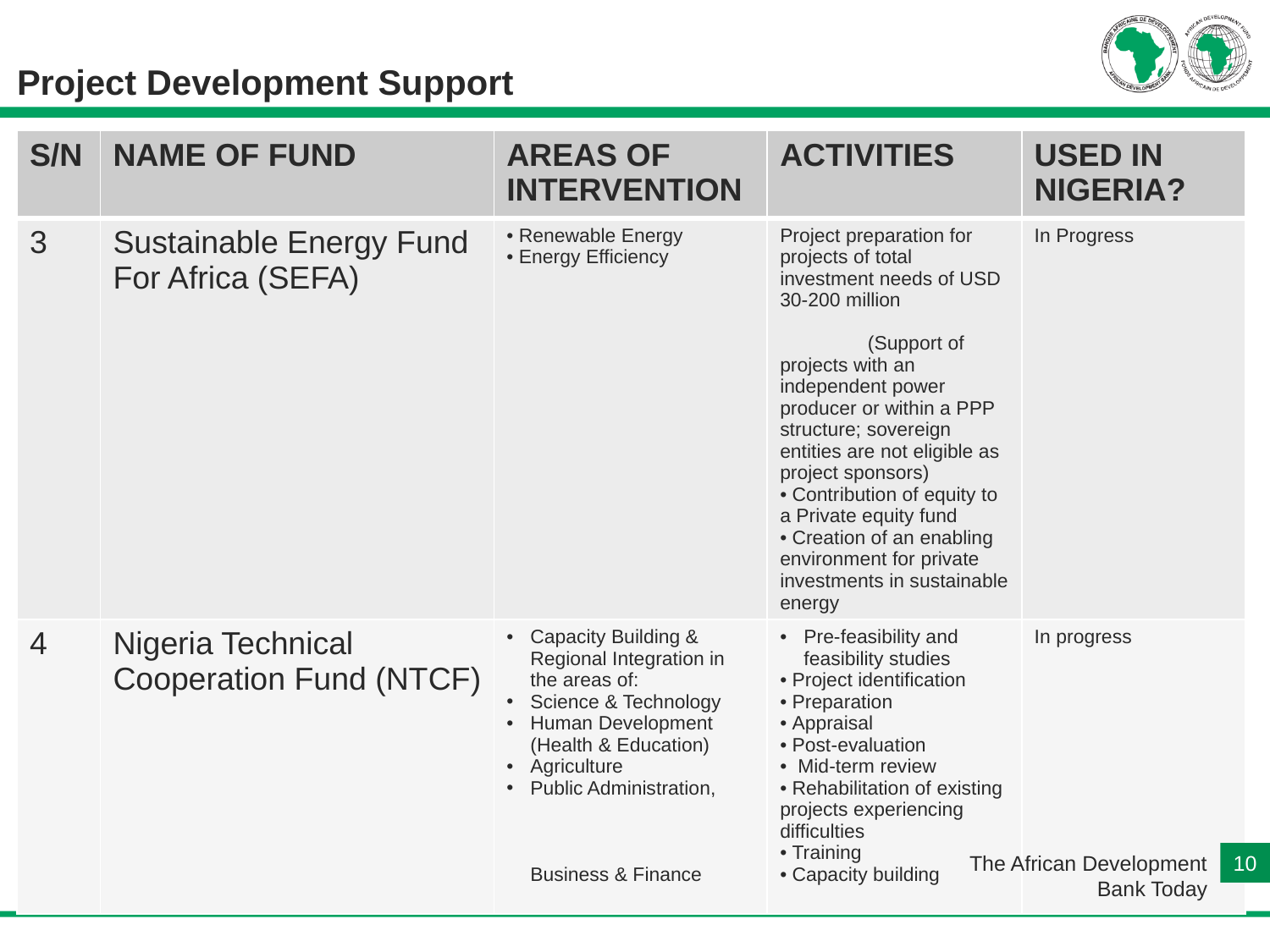

# Project Development Support
| S/N | NAME OF FUND | AREAS OF INTERVENTION | ACTIVITIES | USED IN NIGERIA? |
| --- | --- | --- | --- | --- |
| 3 | Sustainable Energy Fund For Africa (SEFA) | • Renewable Energy • Energy Efficiency | Project preparation for projects of total investment needs of USD 30-200 million (Support of projects with an independent power producer or within a PPP structure; sovereign entities are not eligible as project sponsors) • Contribution of equity to a Private equity fund • Creation of an enabling environment for private investments in sustainable energy | In Progress |
| 4 | Nigeria Technical Cooperation Fund (NTCF) | Capacity Building & Regional Integration in the areas of: Science & Technology Human Development (Health & Education) Agriculture Public Administration, Business & Finance | Pre-feasibility and feasibility studies • Project identification • Preparation • Appraisal • Post-evaluation • Mid-term review • Rehabilitation of existing projects experiencing difficulties • Training • Capacity building | In progress |
10
The African Development Bank Today